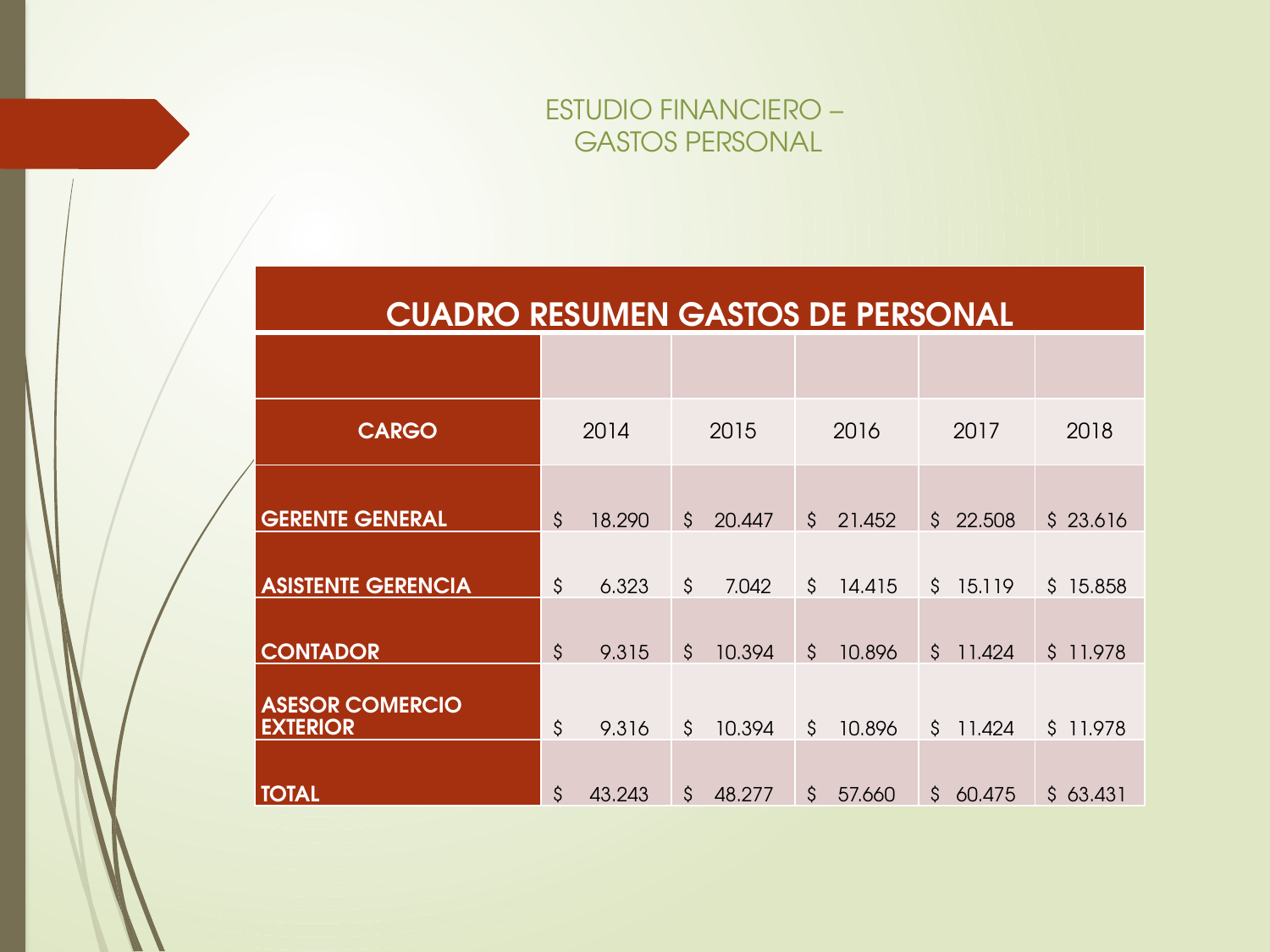

# ESTUDIO FINANCIERO – GASTOS PERSONAL
| CUADRO RESUMEN GASTOS DE PERSONAL |  |  |  |  |  |
| --- | --- | --- | --- | --- | --- |
|  |  |  |  |  |  |
| CARGO | 2014 | 2015 | 2016 | 2017 | 2018 |
| GERENTE GENERAL | $ 18.290 | $ 20.447 | $ 21.452 | $ 22.508 | $ 23.616 |
| ASISTENTE GERENCIA | $ 6.323 | $ 7.042 | $ 14.415 | $ 15.119 | $ 15.858 |
| CONTADOR | $ 9.315 | $ 10.394 | $ 10.896 | $ 11.424 | $ 11.978 |
| ASESOR COMERCIO EXTERIOR | $ 9.316 | $ 10.394 | $ 10.896 | $ 11.424 | $ 11.978 |
| TOTAL | $ 43.243 | $ 48.277 | $ 57.660 | $ 60.475 | $ 63.431 |